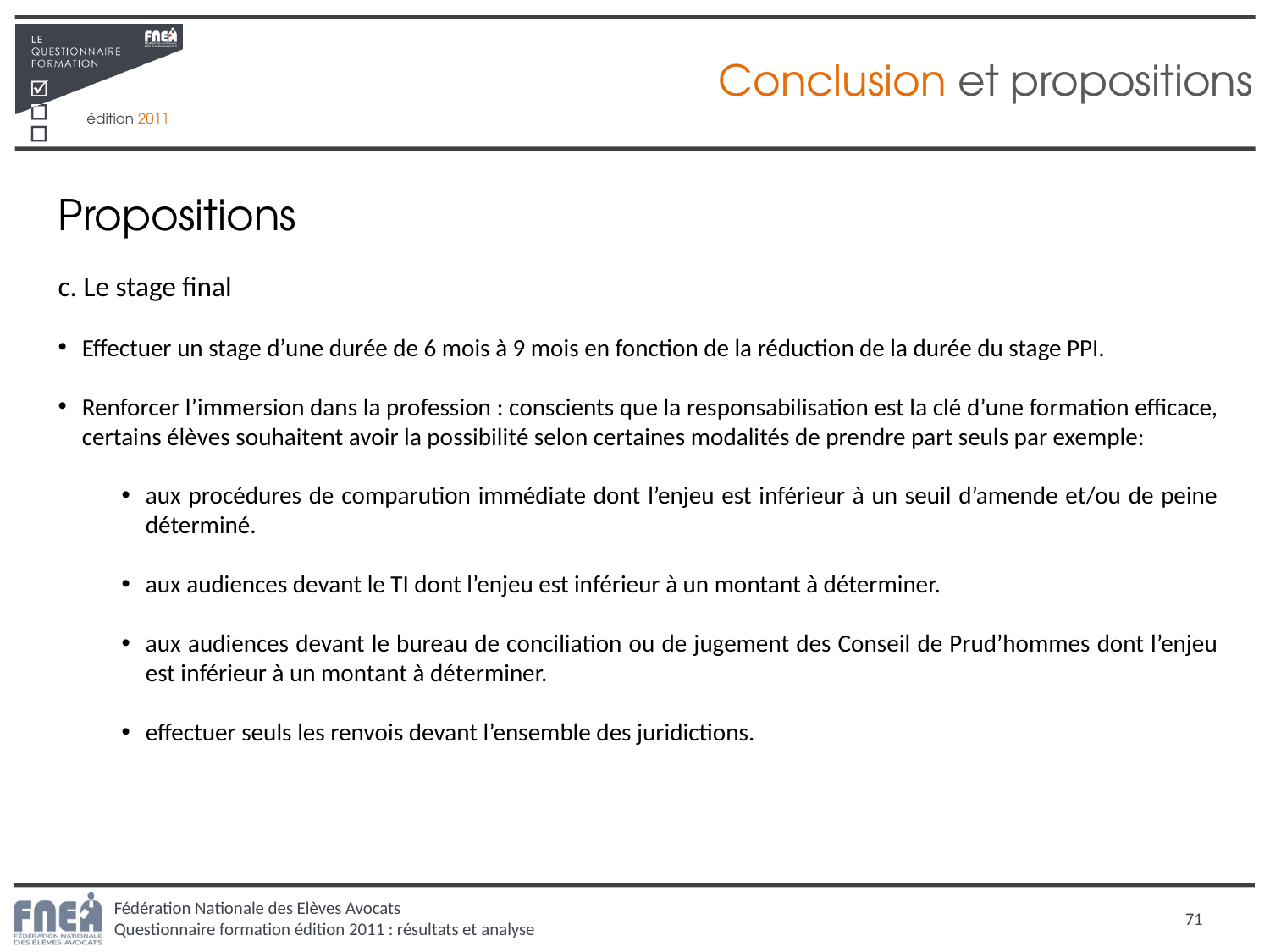

Conclusion et propositions
Propositions

c. Le stage final

Effectuer un stage d’une durée de 6 mois à 9 mois en fonction de la réduction de la durée du stage PPI.

Renforcer l’immersion dans la profession : conscients que la responsabilisation est la clé d’une formation efficace, certains élèves souhaitent avoir la possibilité selon certaines modalités de prendre part seuls par exemple:

aux procédures de comparution immédiate dont l’enjeu est inférieur à un seuil d’amende et/ou de peine déterminé.

aux audiences devant le TI dont l’enjeu est inférieur à un montant à déterminer.

aux audiences devant le bureau de conciliation ou de jugement des Conseil de Prud’hommes dont l’enjeu est inférieur à un montant à déterminer.

effectuer seuls les renvois devant l’ensemble des juridictions.